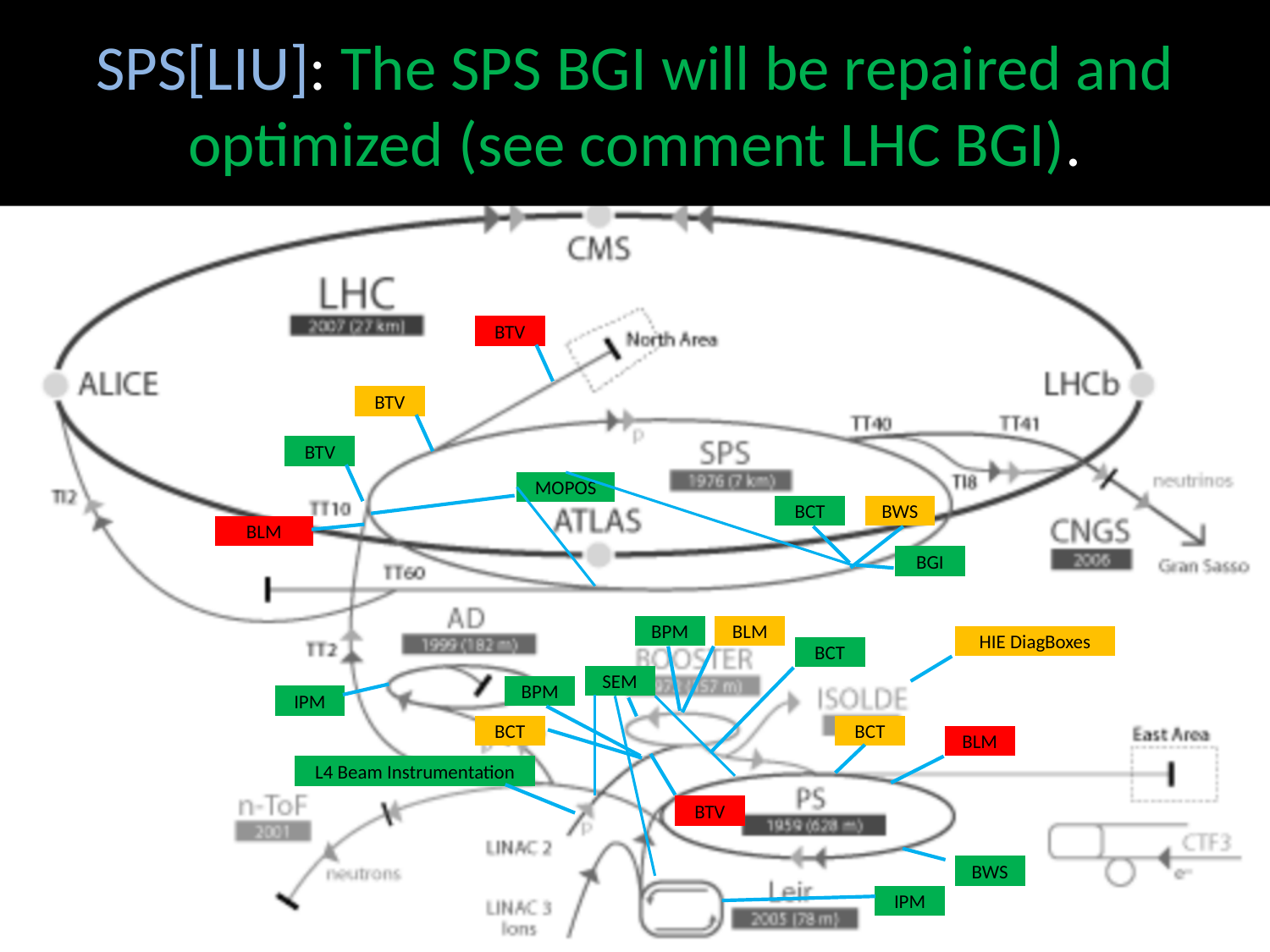

# SPS[LIU]: The SPS BGI will be repaired and optimized (see comment LHC BGI).
BTV
BTV
BTV
MOPOS
BCT
BWS
BLM
BGI
BPM
BLM
HIE DiagBoxes
BCT
SEM
BPM
IPM
BCT
BCT
BLM
L4 Beam Instrumentation
BTV
BWS
IPM